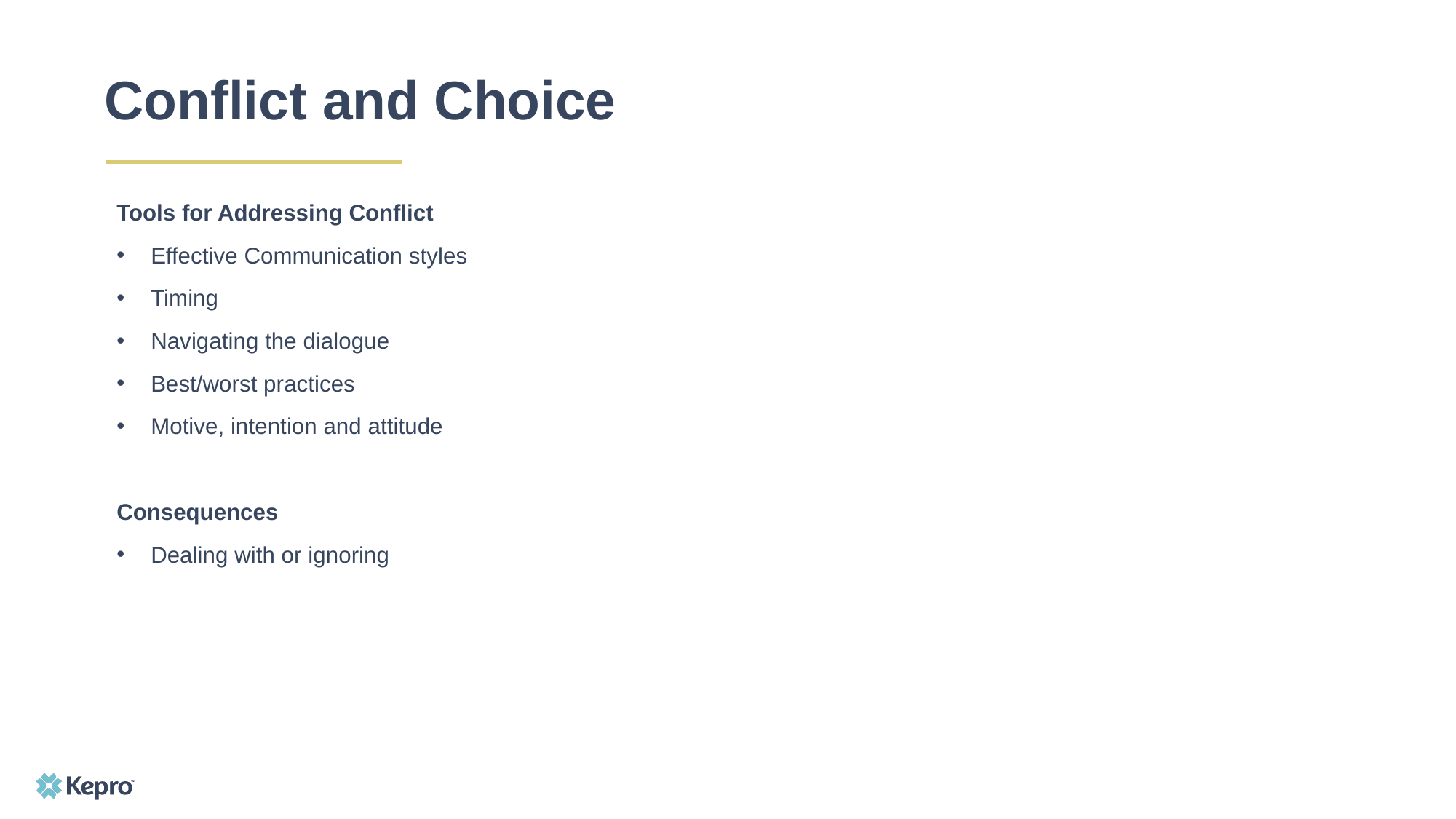

# Conflict and Choice
Tools for Addressing Conflict
Effective Communication styles
Timing
Navigating the dialogue
Best/worst practices
Motive, intention and attitude

Consequences
Dealing with or ignoring